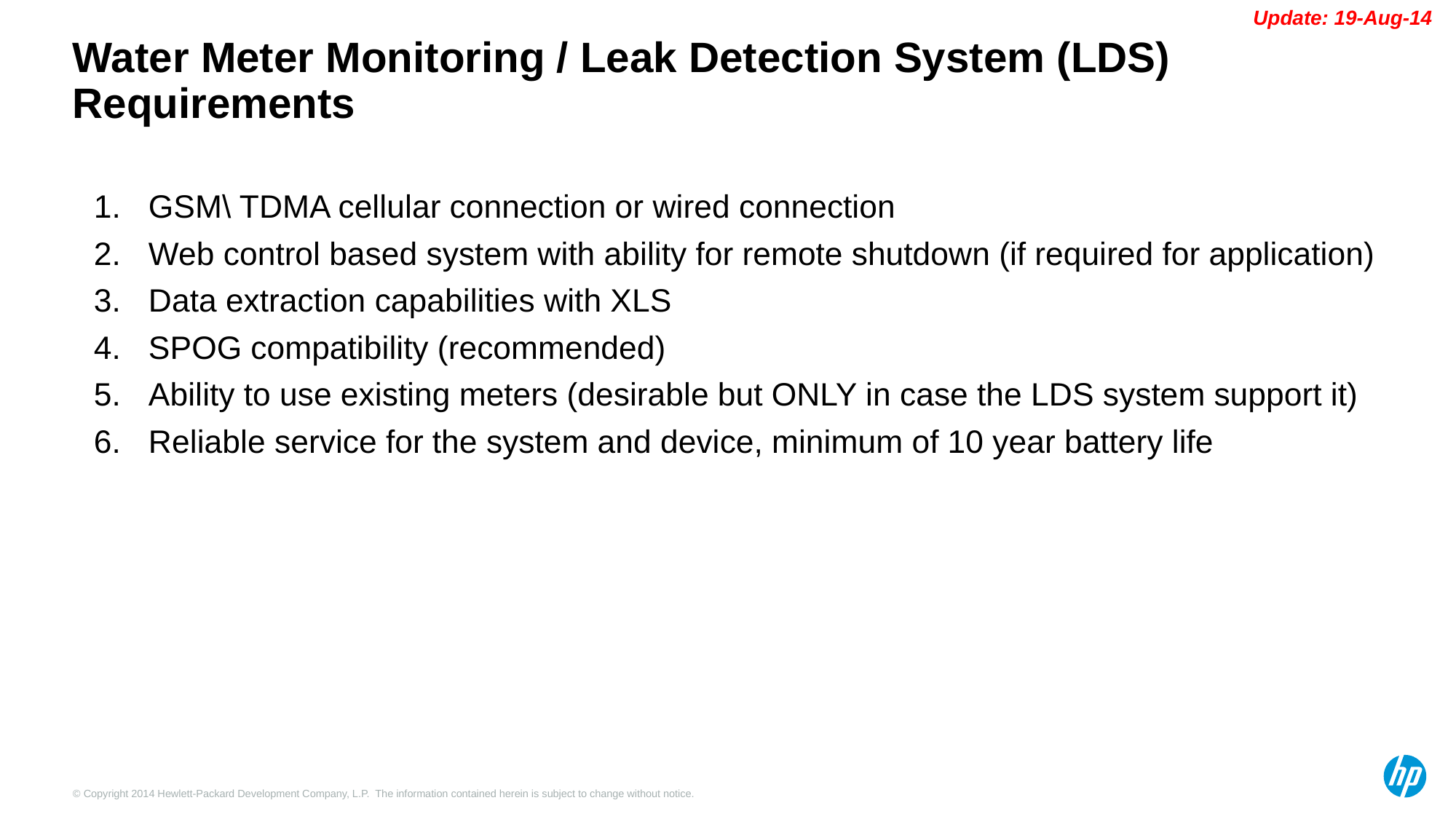

Update: 19-Aug-14
# Water Meter Monitoring / Leak Detection System (LDS) Requirements
GSM\ TDMA cellular connection or wired connection
Web control based system with ability for remote shutdown (if required for application)
Data extraction capabilities with XLS
SPOG compatibility (recommended)
Ability to use existing meters (desirable but ONLY in case the LDS system support it)
Reliable service for the system and device, minimum of 10 year battery life